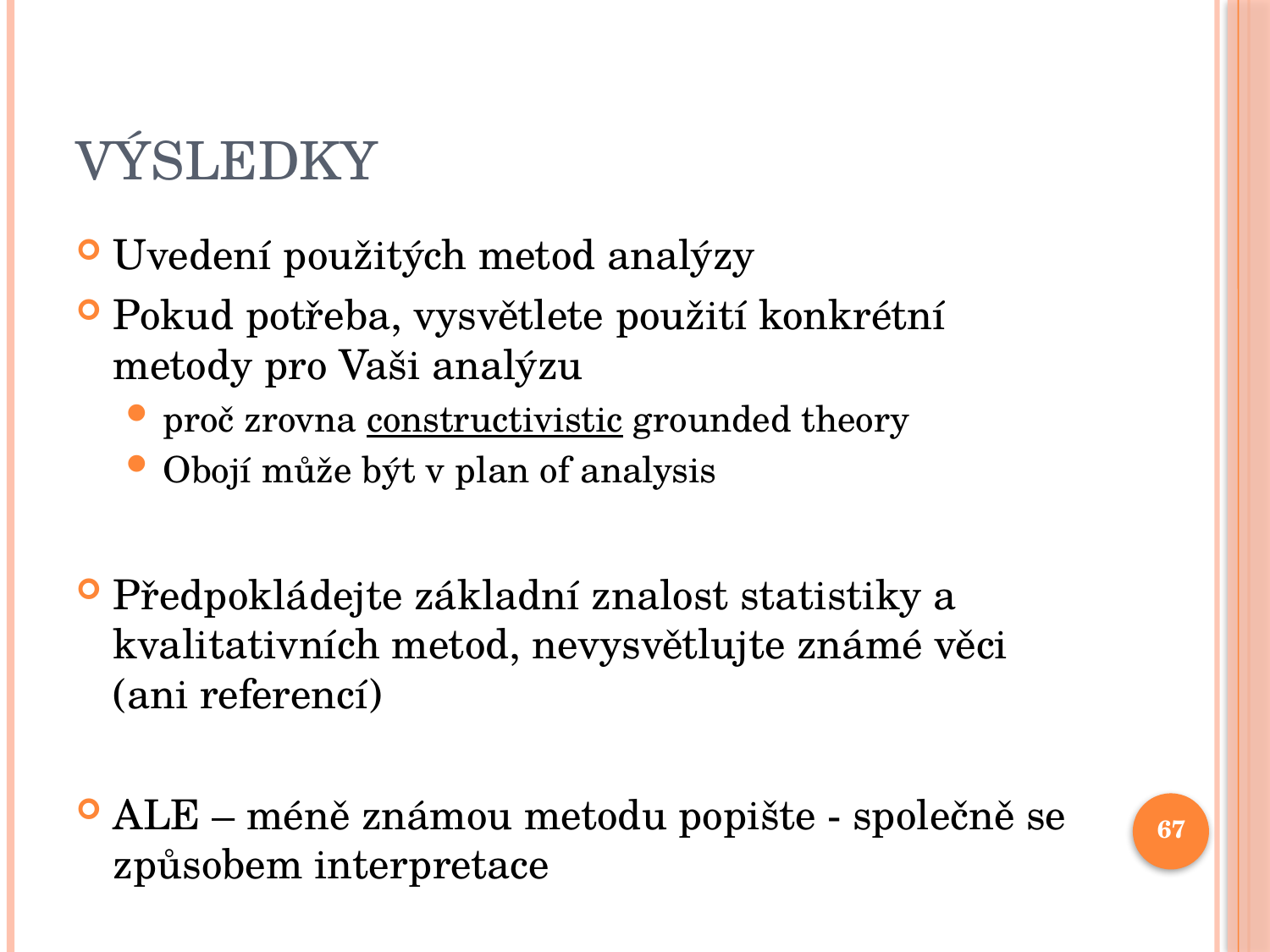

# výsledky
Uvedení použitých metod analýzy
Pokud potřeba, vysvětlete použití konkrétní metody pro Vaši analýzu
proč zrovna constructivistic grounded theory
Obojí může být v plan of analysis

Předpokládejte základní znalost statistiky a kvalitativních metod, nevysvětlujte známé věci (ani referencí)

ALE – méně známou metodu popište - společně se způsobem interpretace

67